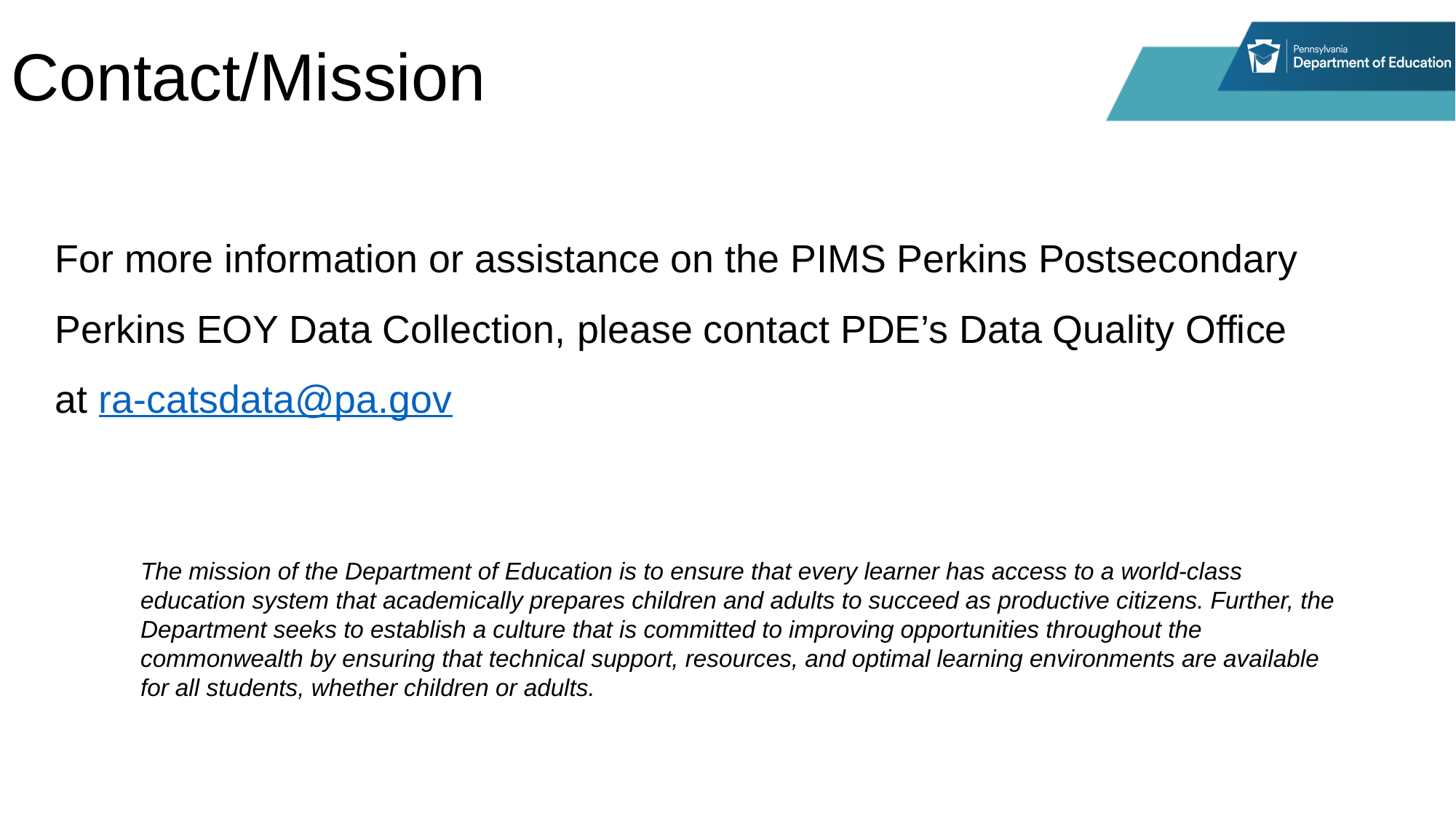

# Contact/Mission
For more information or assistance on the PIMS Perkins Postsecondary Perkins EOY Data Collection, please contact PDE’s Data Quality Office at ra-catsdata@pa.gov